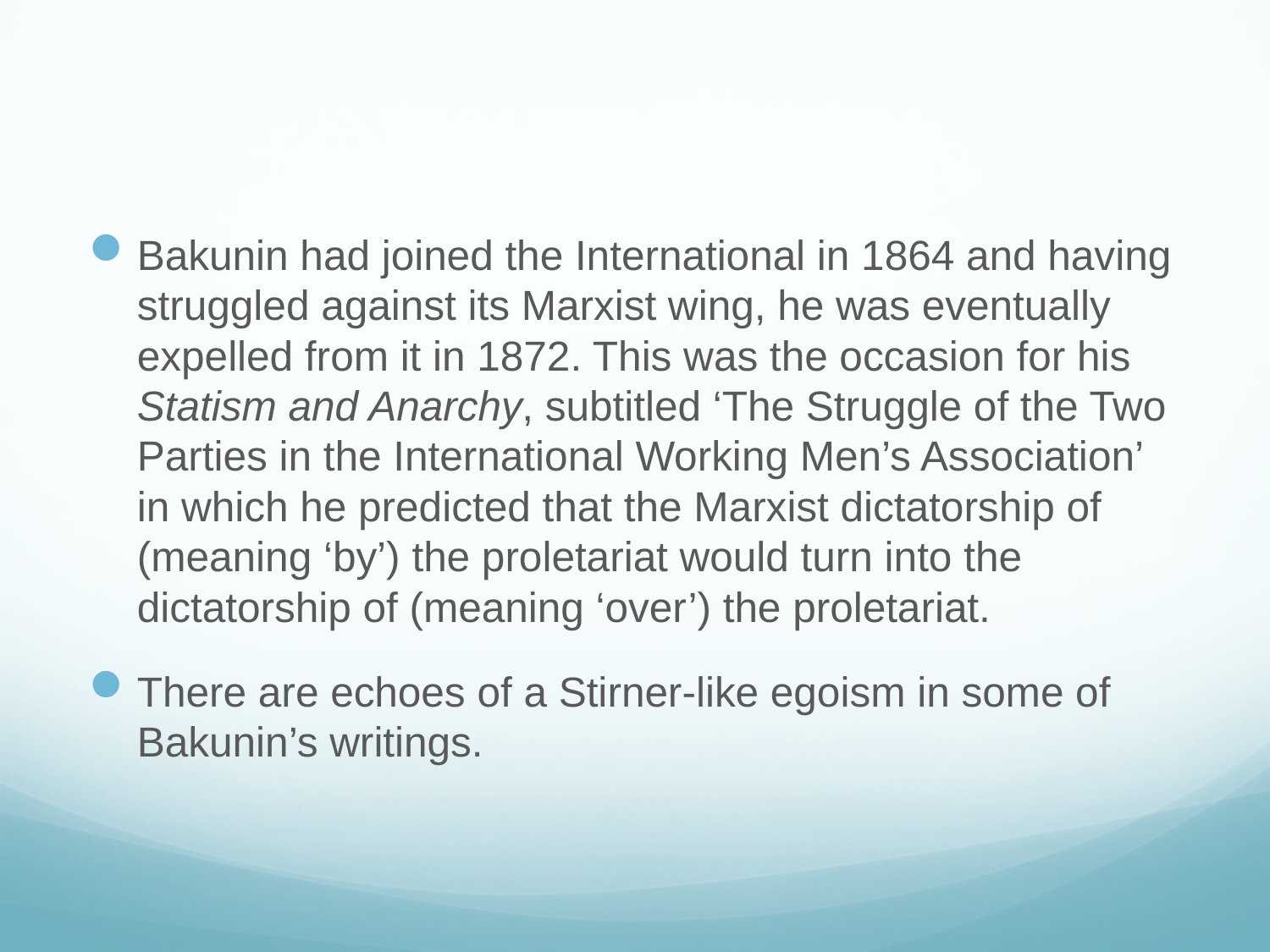

#
Bakunin had joined the International in 1864 and having struggled against its Marxist wing, he was eventually expelled from it in 1872. This was the occasion for his Statism and Anarchy, subtitled ‘The Struggle of the Two Parties in the International Working Men’s Association’  in which he predicted that the Marxist dictatorship of (meaning ‘by’) the proletariat would turn into the dictatorship of (meaning ‘over’) the proletariat.
There are echoes of a Stirner-like egoism in some of Bakunin’s writings.